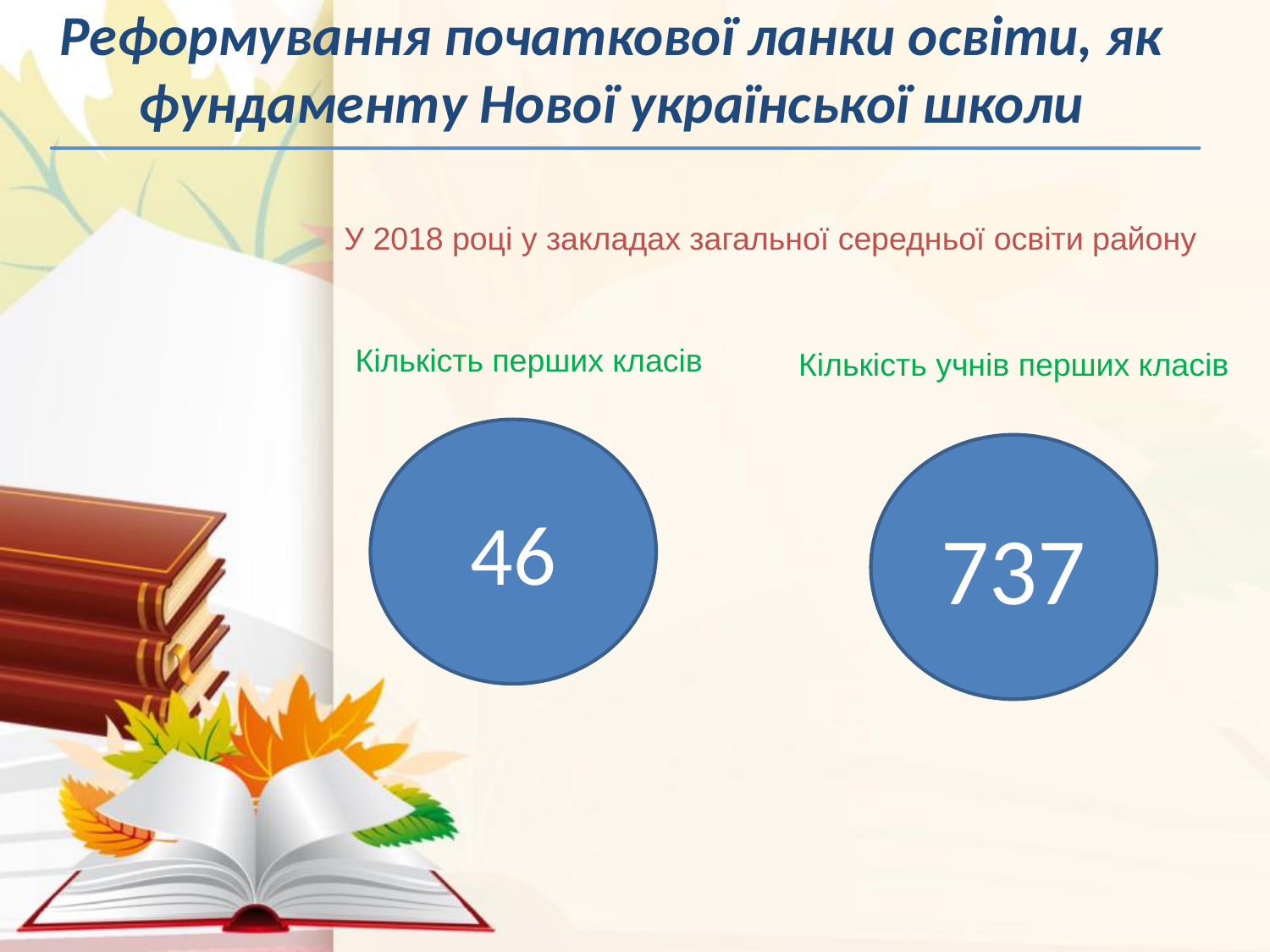

Реформування початкової ланки освіти, як фундаменту Нової української школи
У 2018 році у закладах загальної середньої освіти району
Кількість перших класів
Кількість учнів перших класів
46
737